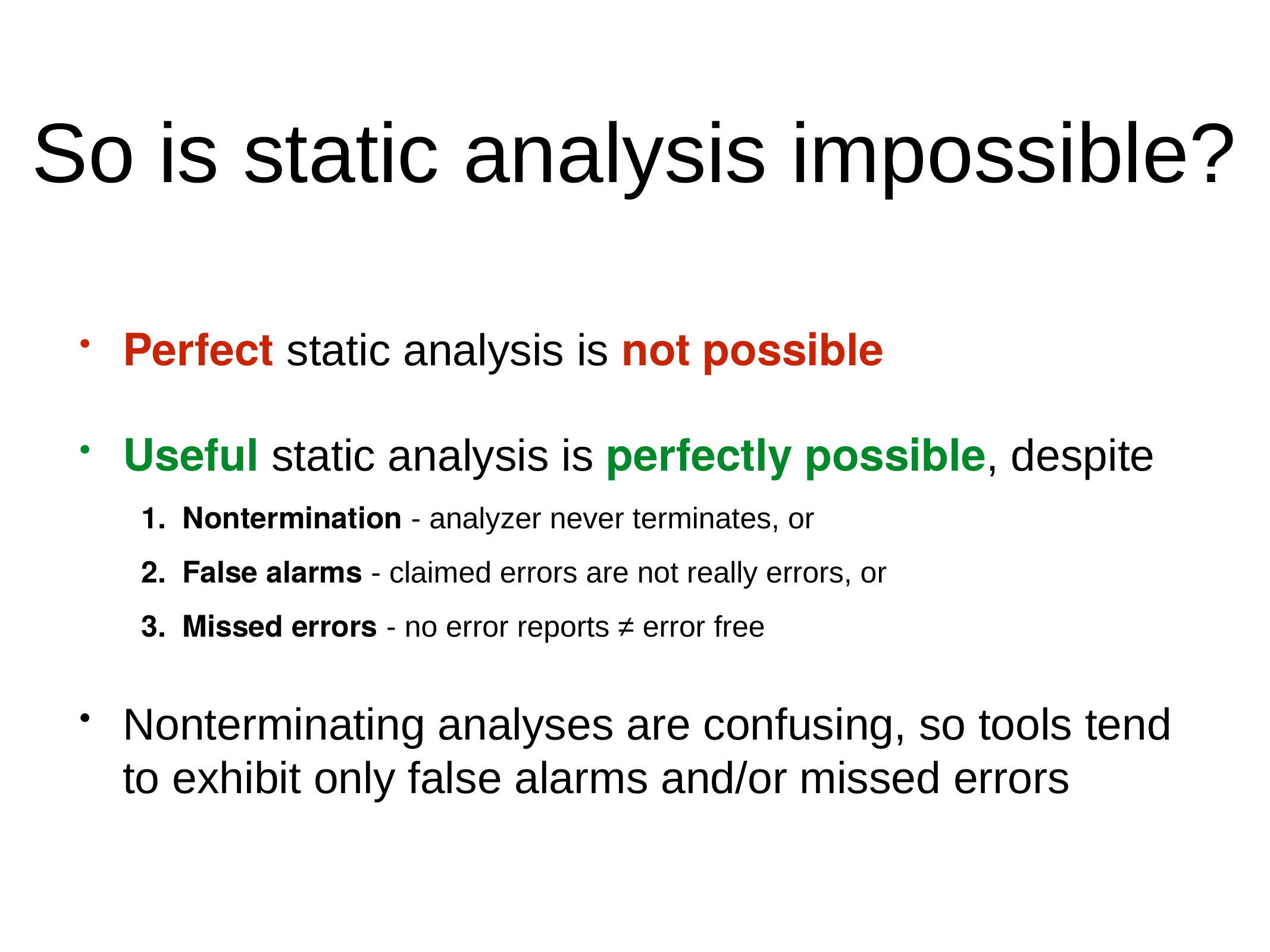

# So is static analysis impossible?
Perfect static analysis is not possible
Useful static analysis is perfectly possible, despite
Nontermination - analyzer never terminates, or
False alarms - claimed errors are not really errors, or
Missed errors - no error reports ≠ error free
Nonterminating analyses are confusing, so tools tend to exhibit only false alarms and/or missed errors